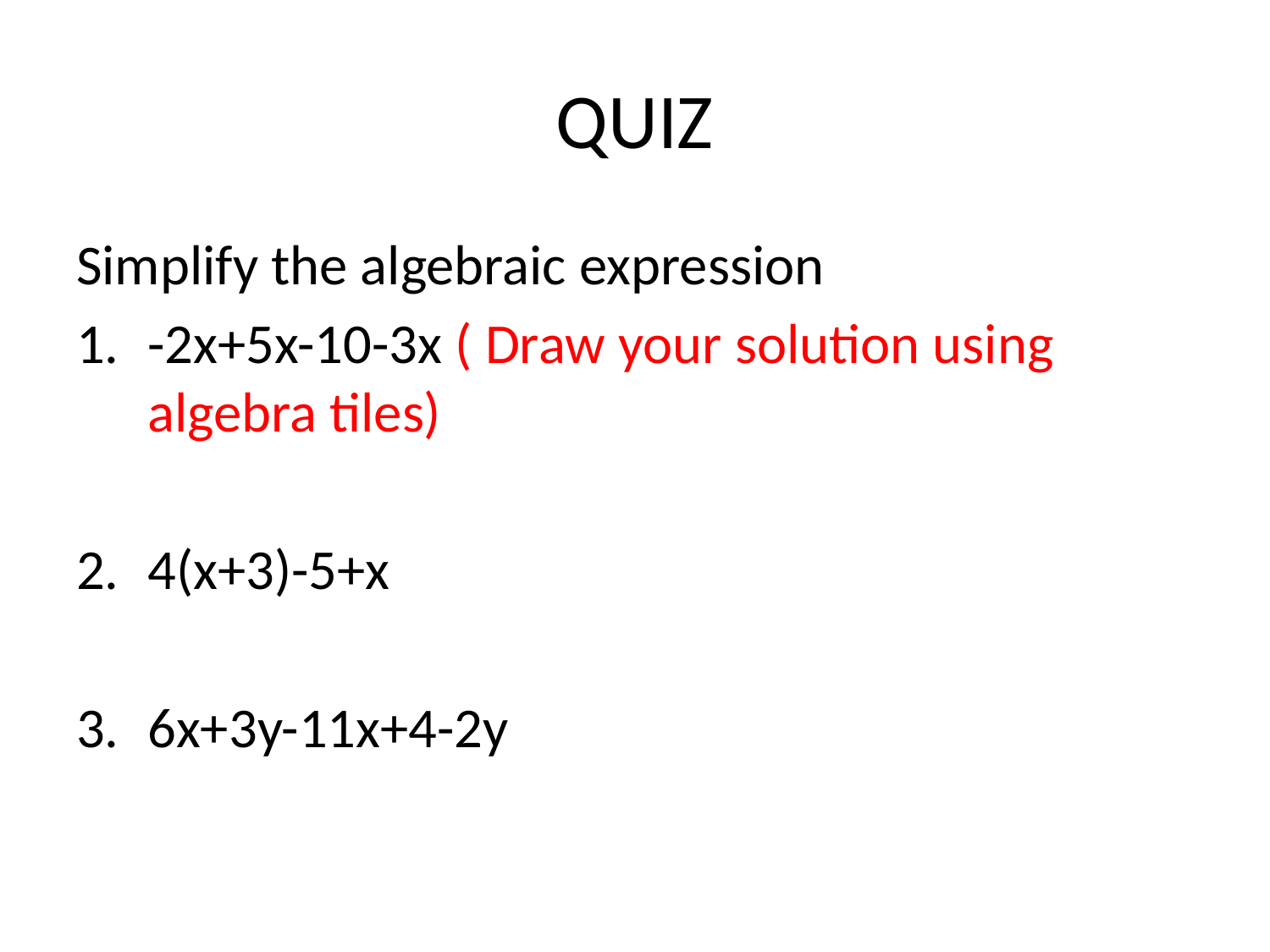

# QUIZ
Simplify the algebraic expression
-2x+5x-10-3x ( Draw your solution using algebra tiles)

4(x+3)-5+x

6x+3y-11x+4-2y